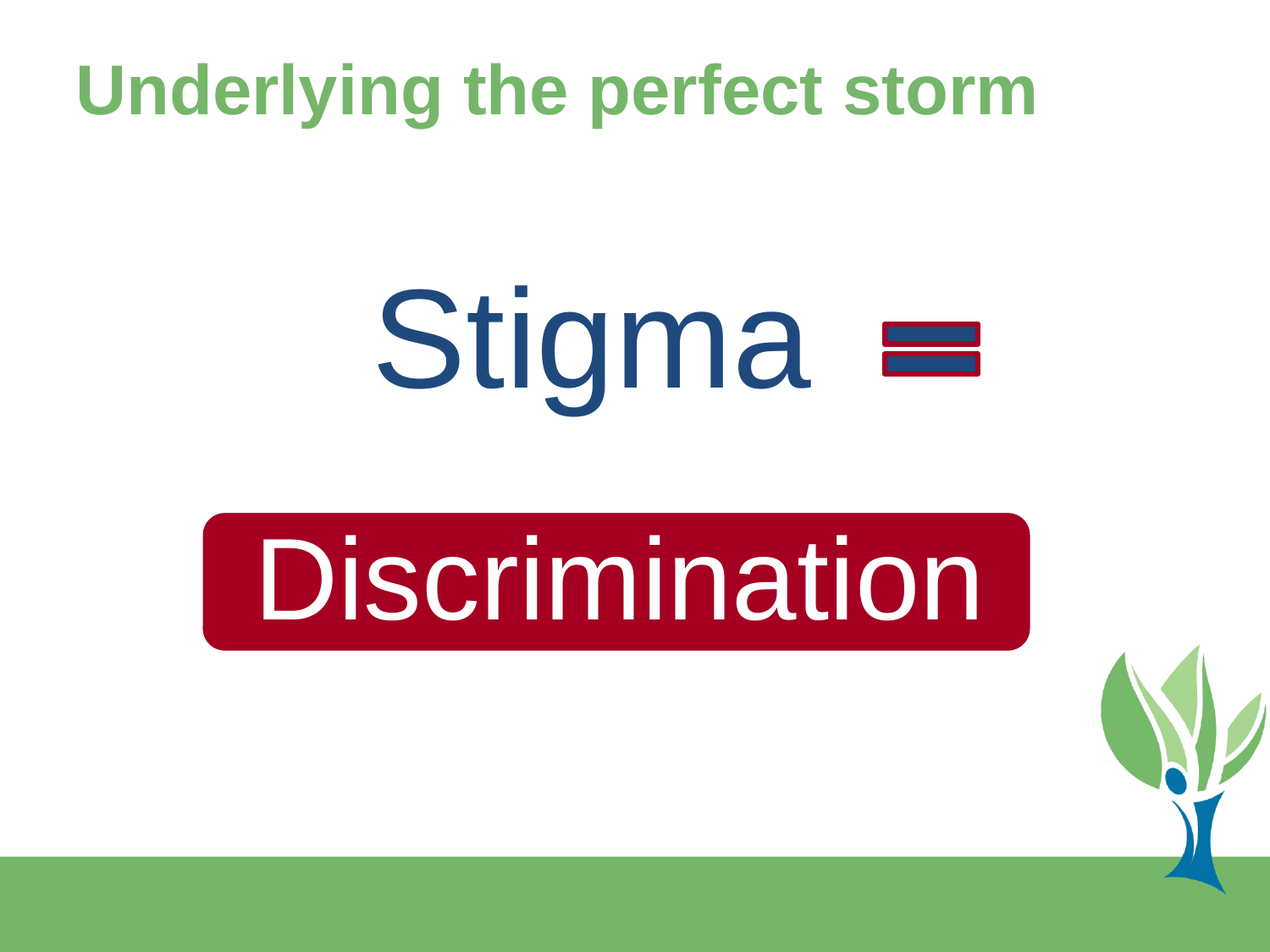

# Underlying the perfect storm

		Stigma

Discrimination